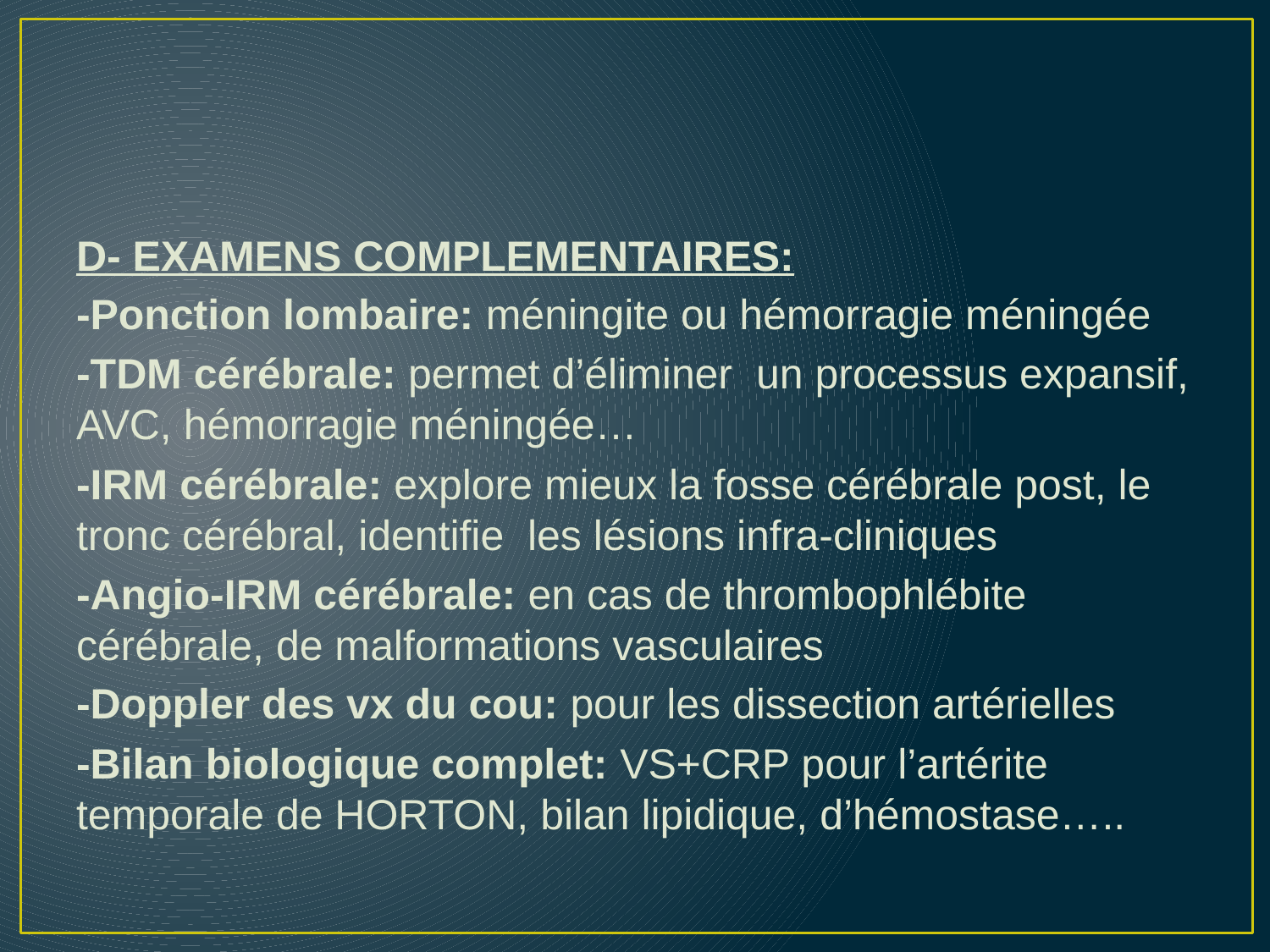

#
D- EXAMENS COMPLEMENTAIRES:
-Ponction lombaire: méningite ou hémorragie méningée
-TDM cérébrale: permet d’éliminer  un processus expansif, AVC, hémorragie méningée…
-IRM cérébrale: explore mieux la fosse cérébrale post, le tronc cérébral, identifie  les lésions infra-cliniques
-Angio-IRM cérébrale: en cas de thrombophlébite cérébrale, de malformations vasculaires
-Doppler des vx du cou: pour les dissection artérielles
-Bilan biologique complet: VS+CRP pour l’artérite temporale de HORTON, bilan lipidique, d’hémostase…..